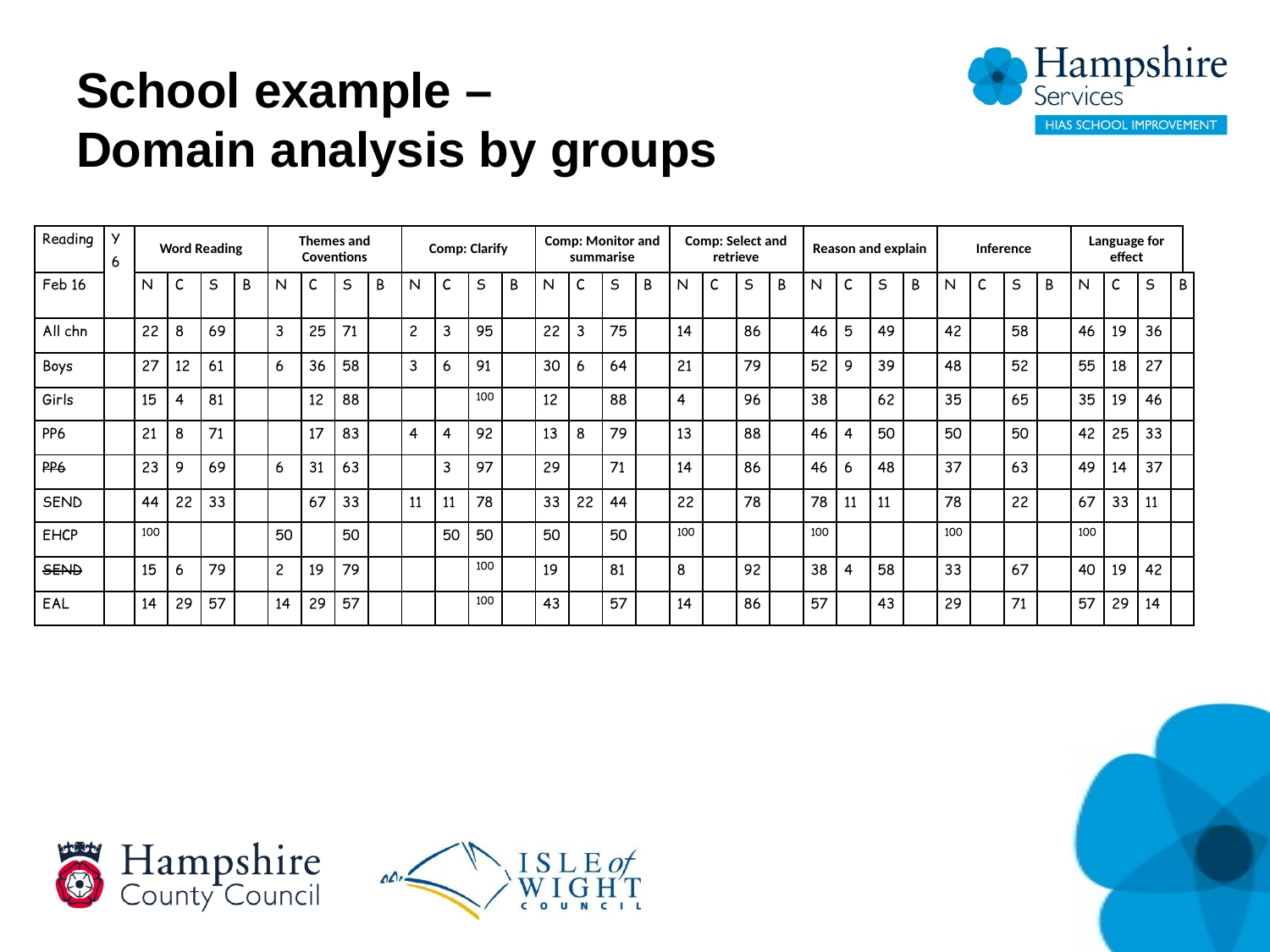

# School example – Domain analysis by groups
| Reading | Y6 | Word Reading |  |  |  | Themes and Coventions |  |  |  | Comp: Clarify |  |  |  | Comp: Monitor and summarise |  |  |  | Comp: Select and retrieve |  |  |  | Reason and explain |  |  |  | Inference |  |  |  | Language for effect |  |  |  |  |
| --- | --- | --- | --- | --- | --- | --- | --- | --- | --- | --- | --- | --- | --- | --- | --- | --- | --- | --- | --- | --- | --- | --- | --- | --- | --- | --- | --- | --- | --- | --- | --- | --- | --- | --- |
| Feb 16 |  | N | C | S | B | N | C | S | B | N | C | S | B | N | C | S | B | N | C | S | B | N | C | S | B | N | C | S | B | N | C | S | B |  |
| All chn |  | 22 | 8 | 69 |  | 3 | 25 | 71 |  | 2 | 3 | 95 |  | 22 | 3 | 75 |  | 14 |  | 86 |  | 46 | 5 | 49 |  | 42 |  | 58 |  | 46 | 19 | 36 |  |  |
| Boys |  | 27 | 12 | 61 |  | 6 | 36 | 58 |  | 3 | 6 | 91 |  | 30 | 6 | 64 |  | 21 |  | 79 |  | 52 | 9 | 39 |  | 48 |  | 52 |  | 55 | 18 | 27 |  |  |
| Girls |  | 15 | 4 | 81 |  |  | 12 | 88 |  |  |  | 100 |  | 12 |  | 88 |  | 4 |  | 96 |  | 38 |  | 62 |  | 35 |  | 65 |  | 35 | 19 | 46 |  |  |
| PP6 |  | 21 | 8 | 71 |  |  | 17 | 83 |  | 4 | 4 | 92 |  | 13 | 8 | 79 |  | 13 |  | 88 |  | 46 | 4 | 50 |  | 50 |  | 50 |  | 42 | 25 | 33 |  |  |
| PP6 |  | 23 | 9 | 69 |  | 6 | 31 | 63 |  |  | 3 | 97 |  | 29 |  | 71 |  | 14 |  | 86 |  | 46 | 6 | 48 |  | 37 |  | 63 |  | 49 | 14 | 37 |  |  |
| SEND |  | 44 | 22 | 33 |  |  | 67 | 33 |  | 11 | 11 | 78 |  | 33 | 22 | 44 |  | 22 |  | 78 |  | 78 | 11 | 11 |  | 78 |  | 22 |  | 67 | 33 | 11 |  |  |
| EHCP |  | 100 |  |  |  | 50 |  | 50 |  |  | 50 | 50 |  | 50 |  | 50 |  | 100 |  |  |  | 100 |  |  |  | 100 |  |  |  | 100 |  |  |  |  |
| SEND |  | 15 | 6 | 79 |  | 2 | 19 | 79 |  |  |  | 100 |  | 19 |  | 81 |  | 8 |  | 92 |  | 38 | 4 | 58 |  | 33 |  | 67 |  | 40 | 19 | 42 |  |  |
| EAL |  | 14 | 29 | 57 |  | 14 | 29 | 57 |  |  |  | 100 |  | 43 |  | 57 |  | 14 |  | 86 |  | 57 |  | 43 |  | 29 |  | 71 |  | 57 | 29 | 14 |  |  |